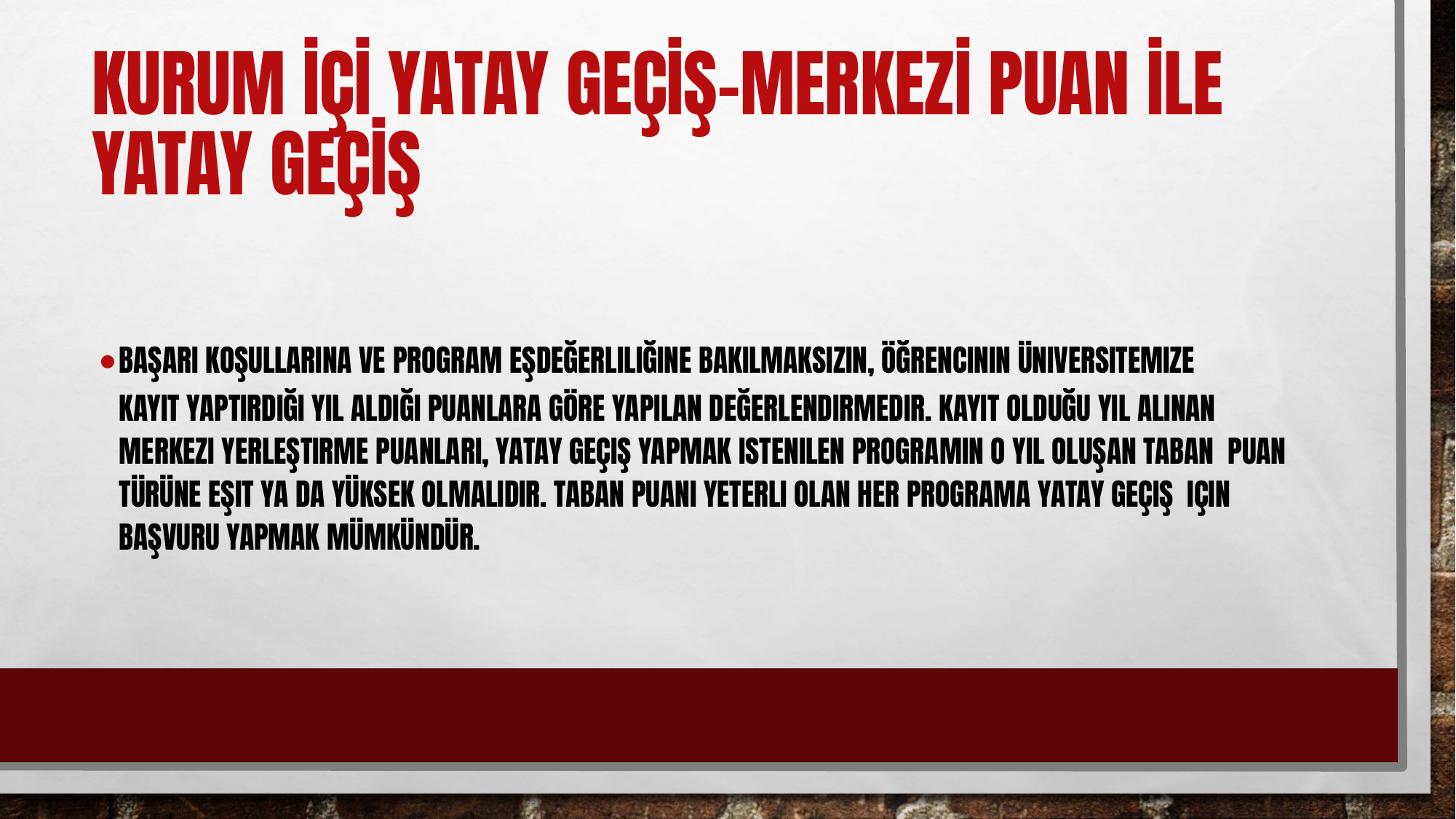

# KURUM İÇİ YATAY GEÇİŞ-MERKEZİ PUAN İLE  YATAY GEÇİŞ
BAŞARI KOŞULLARINA VE PROGRAM EŞDEĞERLILIĞINE BAKILMAKSIZIN, ÖĞRENCININ ÜNIVERSITEMIZE
KAYIT YAPTIRDIĞI YIL ALDIĞI PUANLARA GÖRE YAPILAN DEĞERLENDIRMEDIR. KAYIT OLDUĞU YIL ALINAN  MERKEZI YERLEŞTIRME PUANLARI, YATAY GEÇIŞ YAPMAK ISTENILEN PROGRAMIN O YIL OLUŞAN TABAN  PUAN TÜRÜNE EŞIT YA DA YÜKSEK OLMALIDIR. TABAN PUANI YETERLI OLAN HER PROGRAMA YATAY GEÇIŞ  IÇIN BAŞVURU YAPMAK MÜMKÜNDÜR.